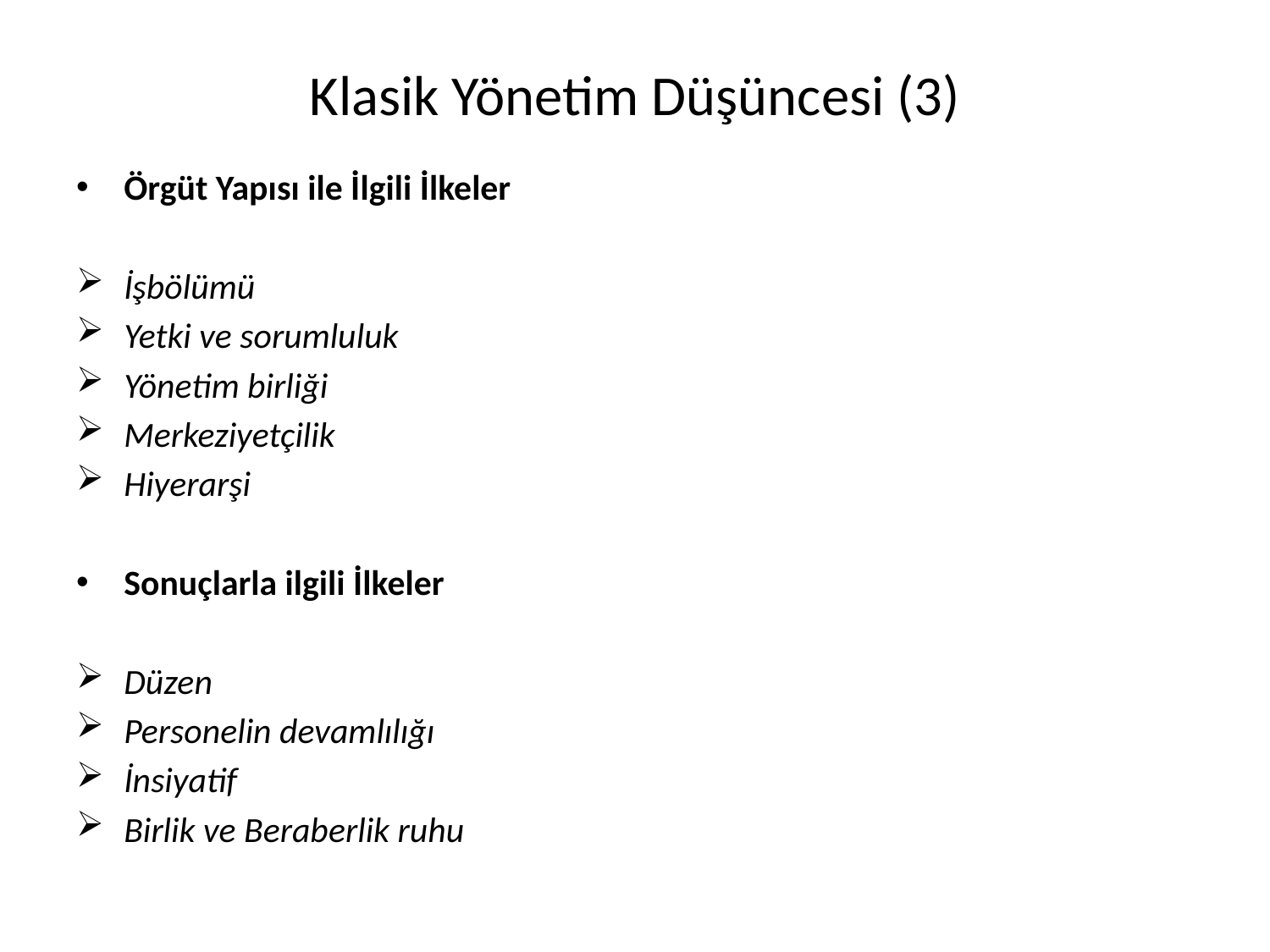

# Klasik Yönetim Düşüncesi (3)
Örgüt Yapısı ile İlgili İlkeler

İşbölümü
Yetki ve sorumluluk
Yönetim birliği
Merkeziyetçilik
Hiyerarşi

Sonuçlarla ilgili İlkeler

Düzen
Personelin devamlılığı
İnsiyatif
Birlik ve Beraberlik ruhu